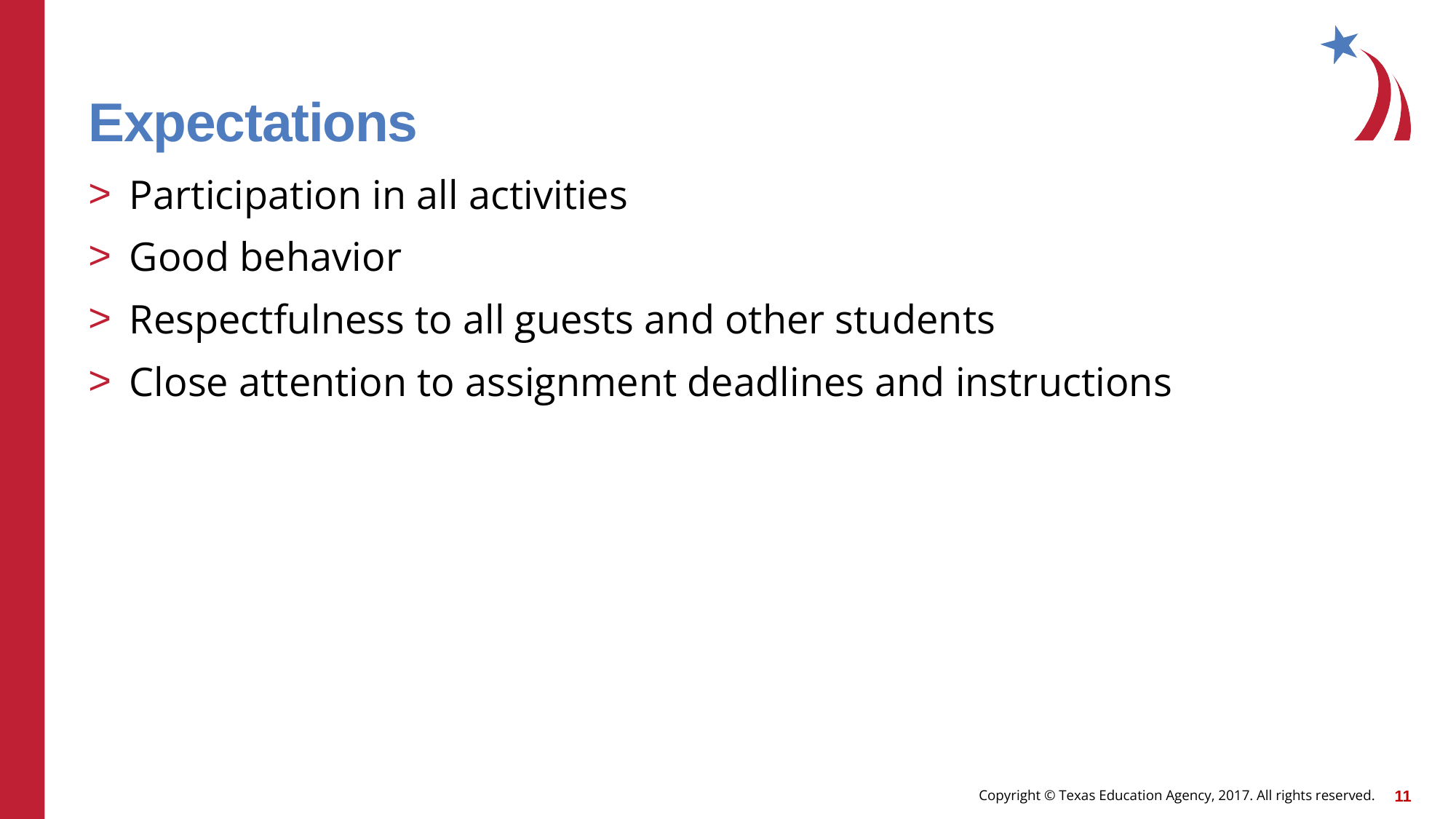

# Expectations
Participation in all activities
Good behavior
Respectfulness to all guests and other students
Close attention to assignment deadlines and instructions